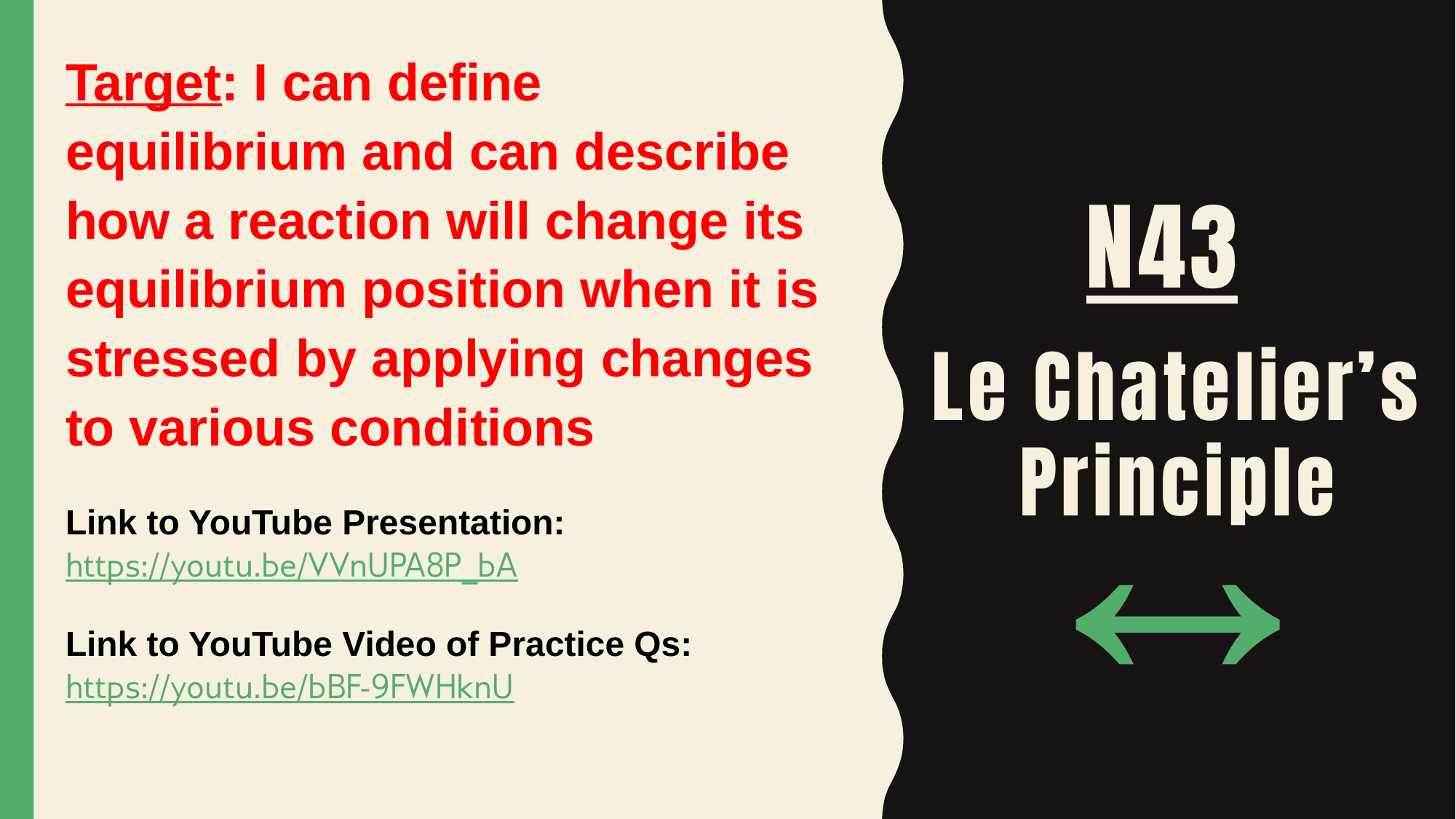

Target: I can define equilibrium and can describe how a reaction will change its equilibrium position when it is stressed by applying changes to various conditions

Link to YouTube Presentation: https://youtu.be/VVnUPA8P_bA

Link to YouTube Video of Practice Qs: https://youtu.be/bBF-9FWHknU

# N43 Le Chatelier’s Principle
↔